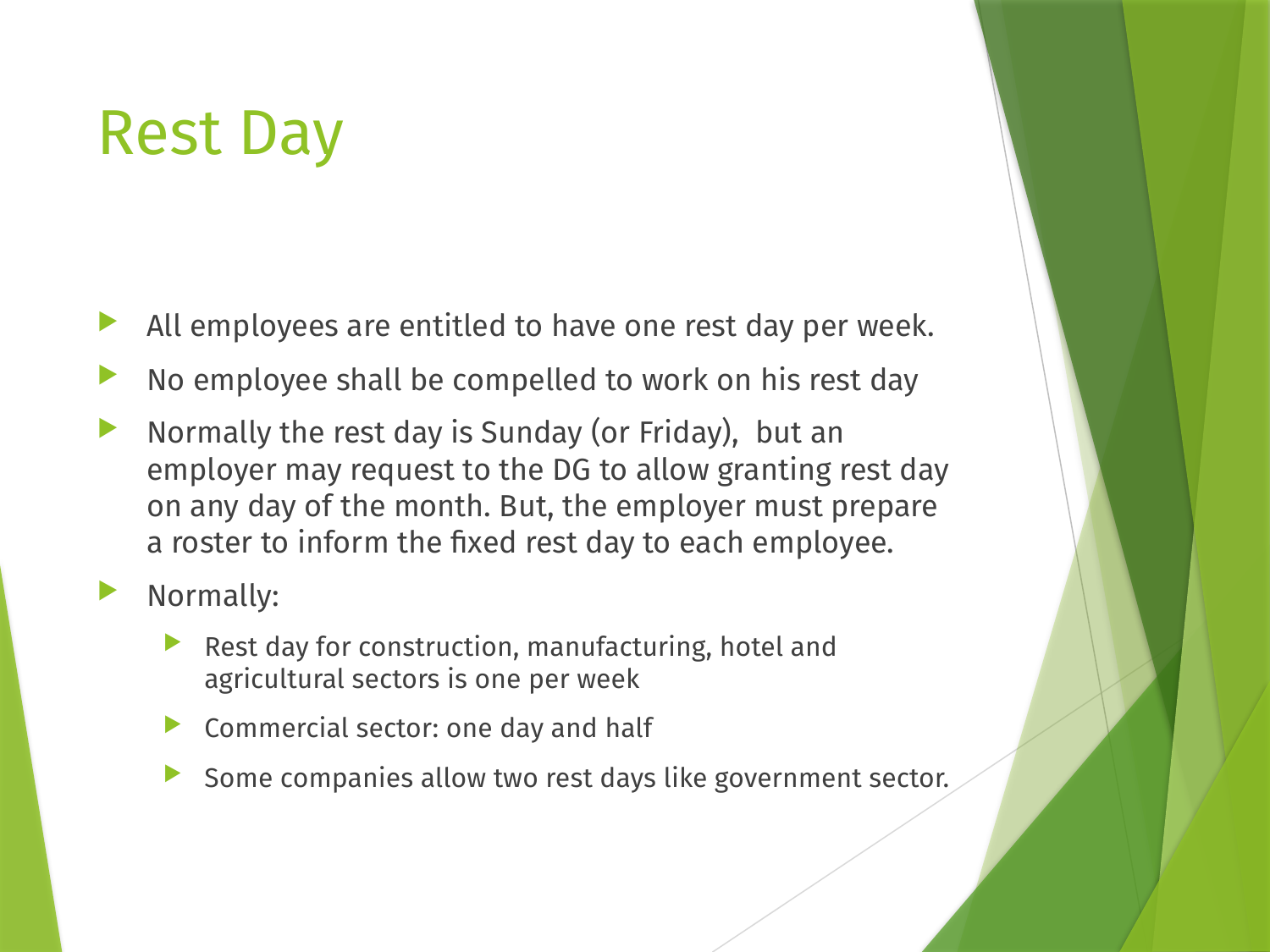

# Rest Day
All employees are entitled to have one rest day per week.
No employee shall be compelled to work on his rest day
Normally the rest day is Sunday (or Friday),  but an employer may request to the DG to allow granting rest day on any day of the month. But, the employer must prepare a roster to inform the fixed rest day to each employee.
Normally:
Rest day for construction, manufacturing, hotel and agricultural sectors is one per week
Commercial sector: one day and half
Some companies allow two rest days like government sector.